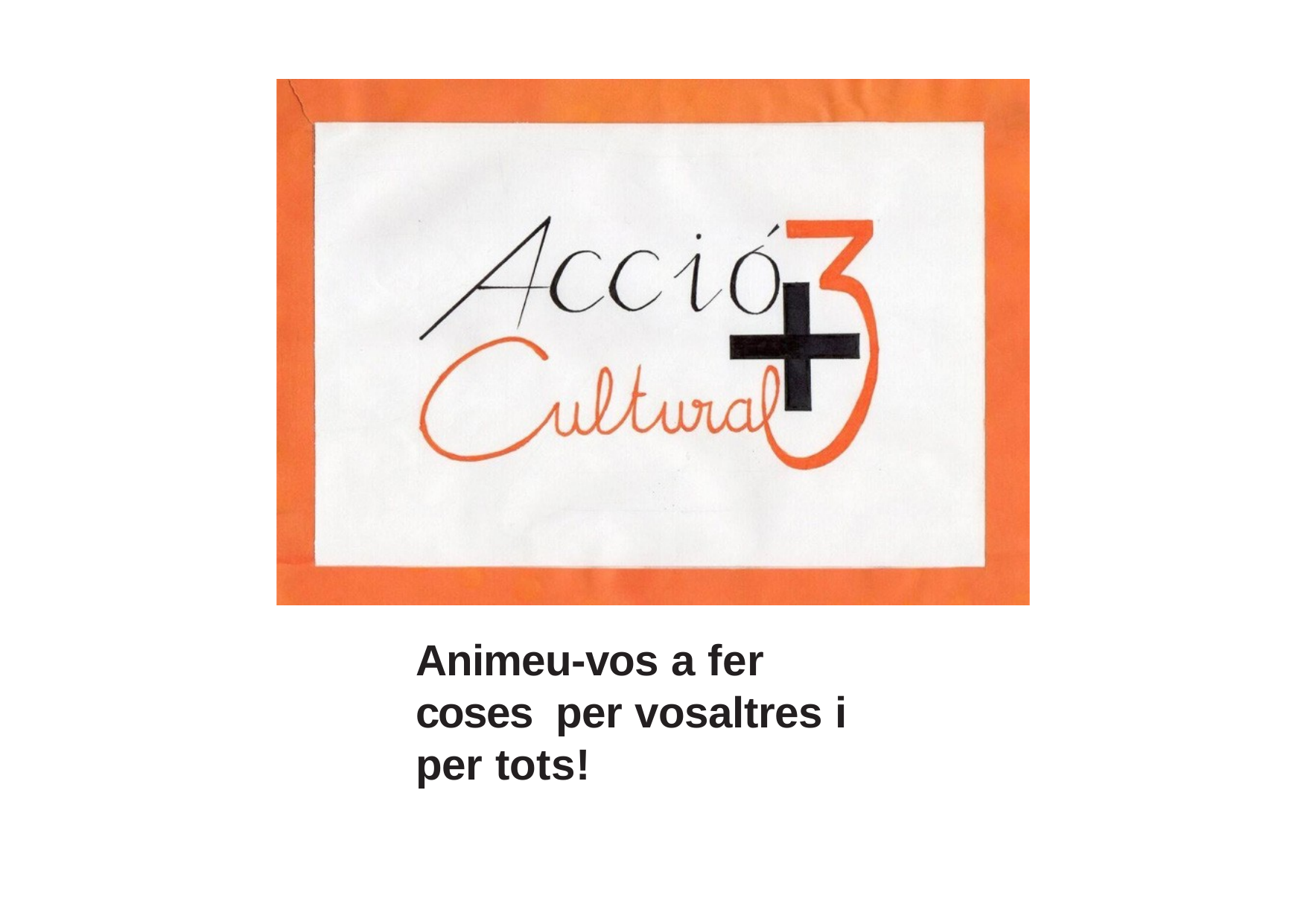

Animeu-vos a fer coses  per vosaltres i per tots!